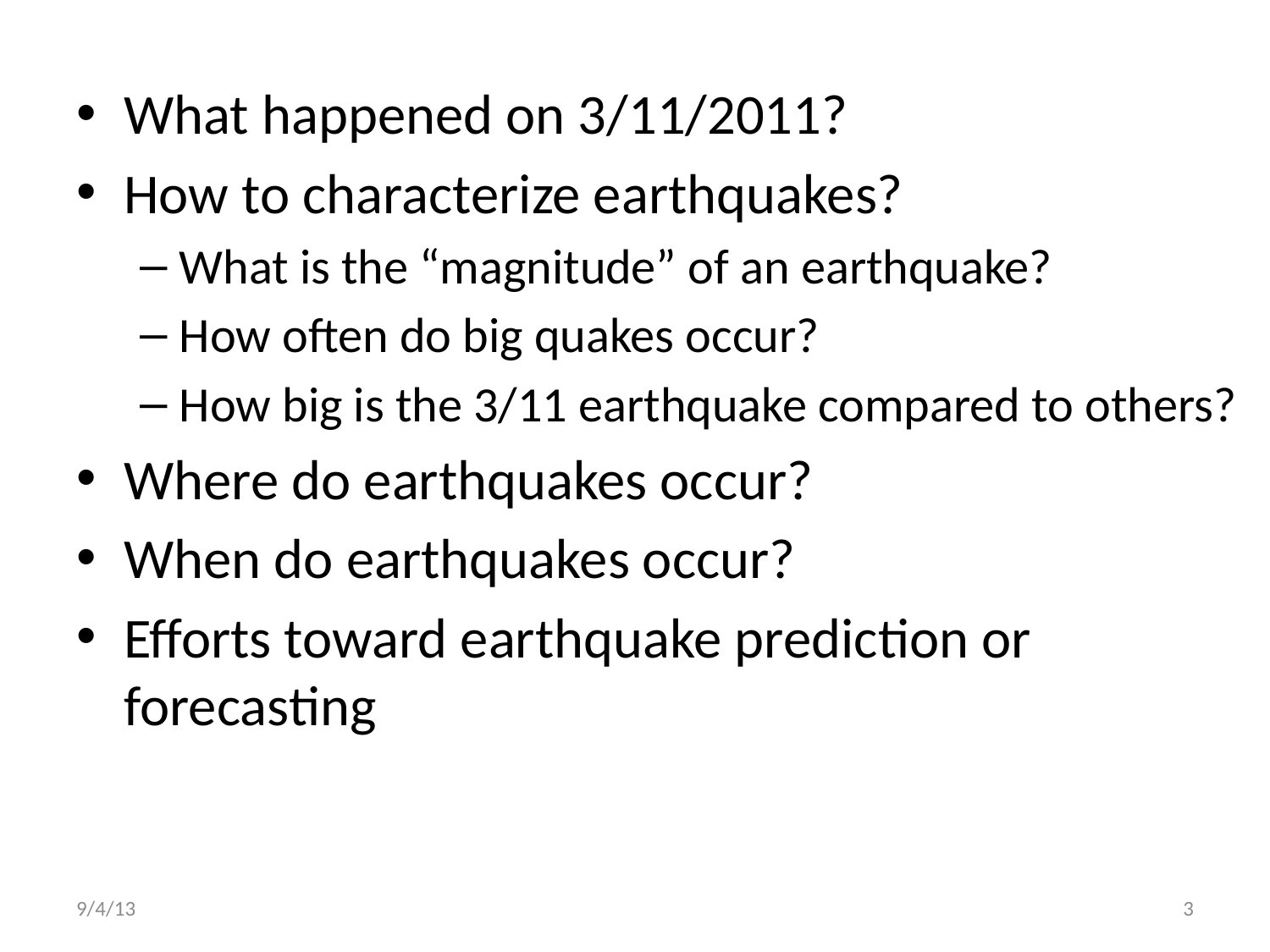

#
What happened on 3/11/2011?
How to characterize earthquakes?
What is the “magnitude” of an earthquake?
How often do big quakes occur?
How big is the 3/11 earthquake compared to others?
Where do earthquakes occur?
When do earthquakes occur?
Efforts toward earthquake prediction or forecasting

9/4/13
3